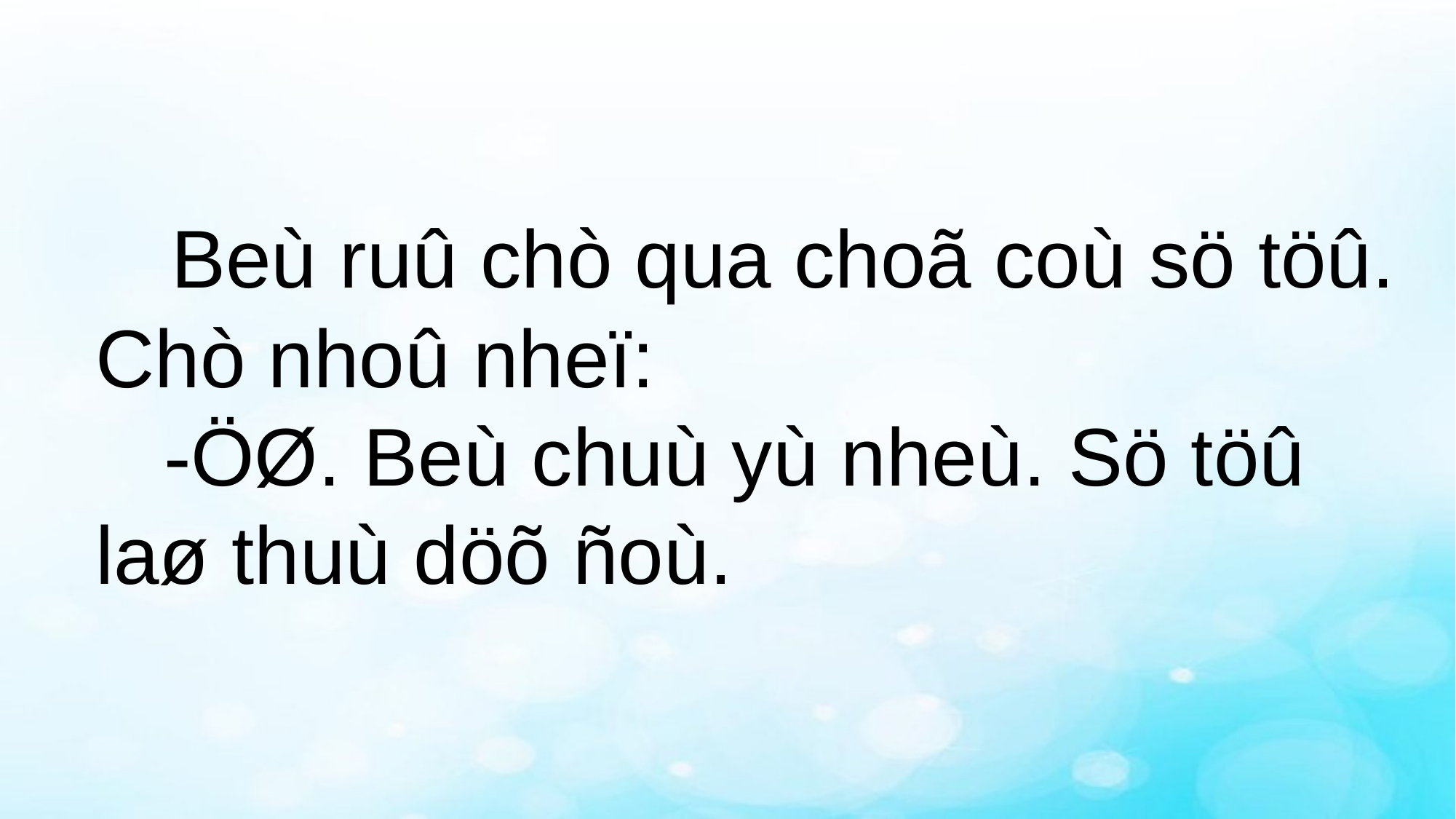

Beù ruû chò qua choã coù sö töû.
Chò nhoû nheï:
   -ÖØ. Beù chuù yù nheù. Sö töû laø thuù döõ ñoù.